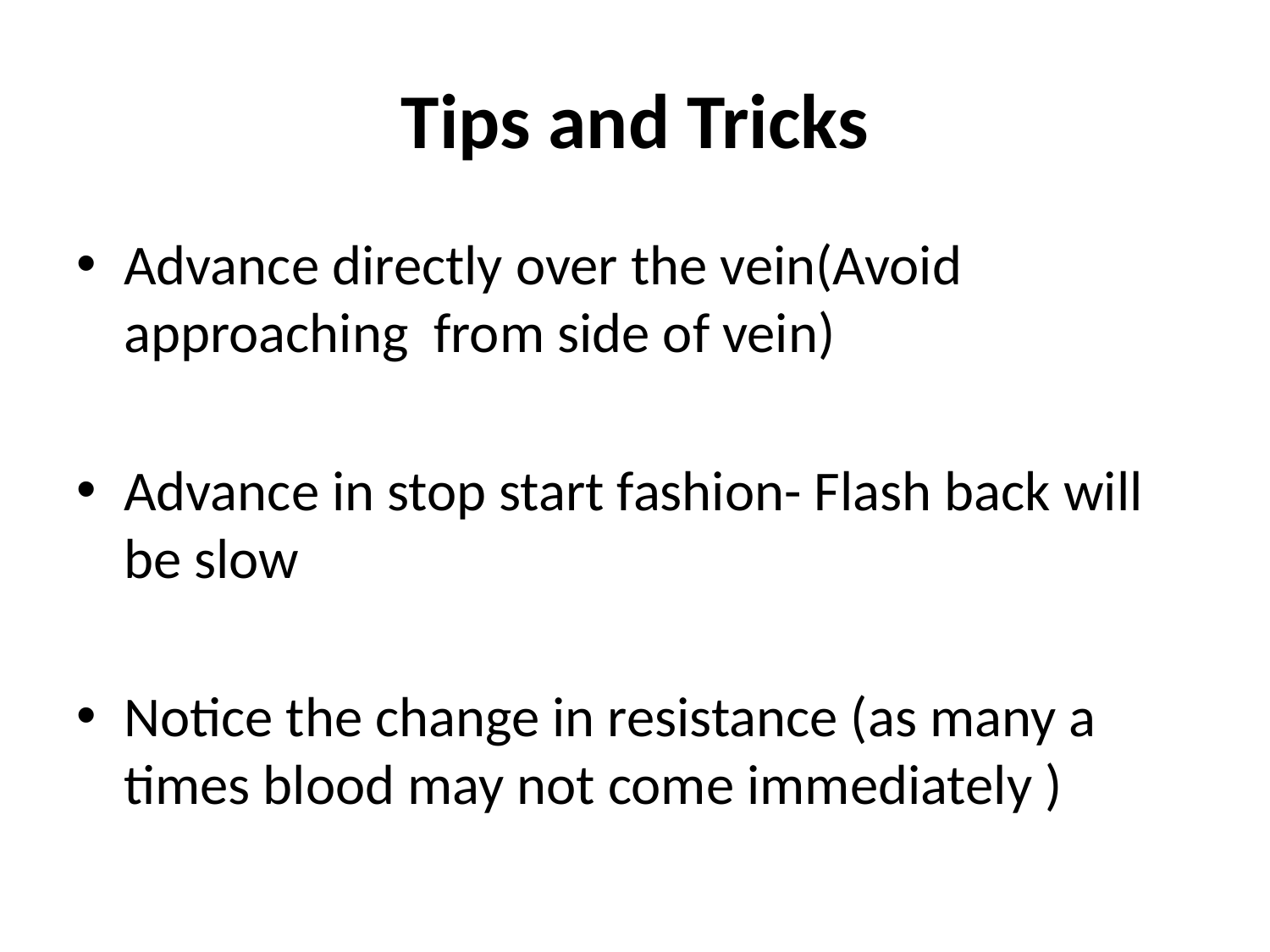

# Tips and Tricks
Advance directly over the vein(Avoid  approaching  from side of vein)

Advance in stop start fashion- Flash back will be slow

Notice the change in resistance (as many a times blood may not come immediately )